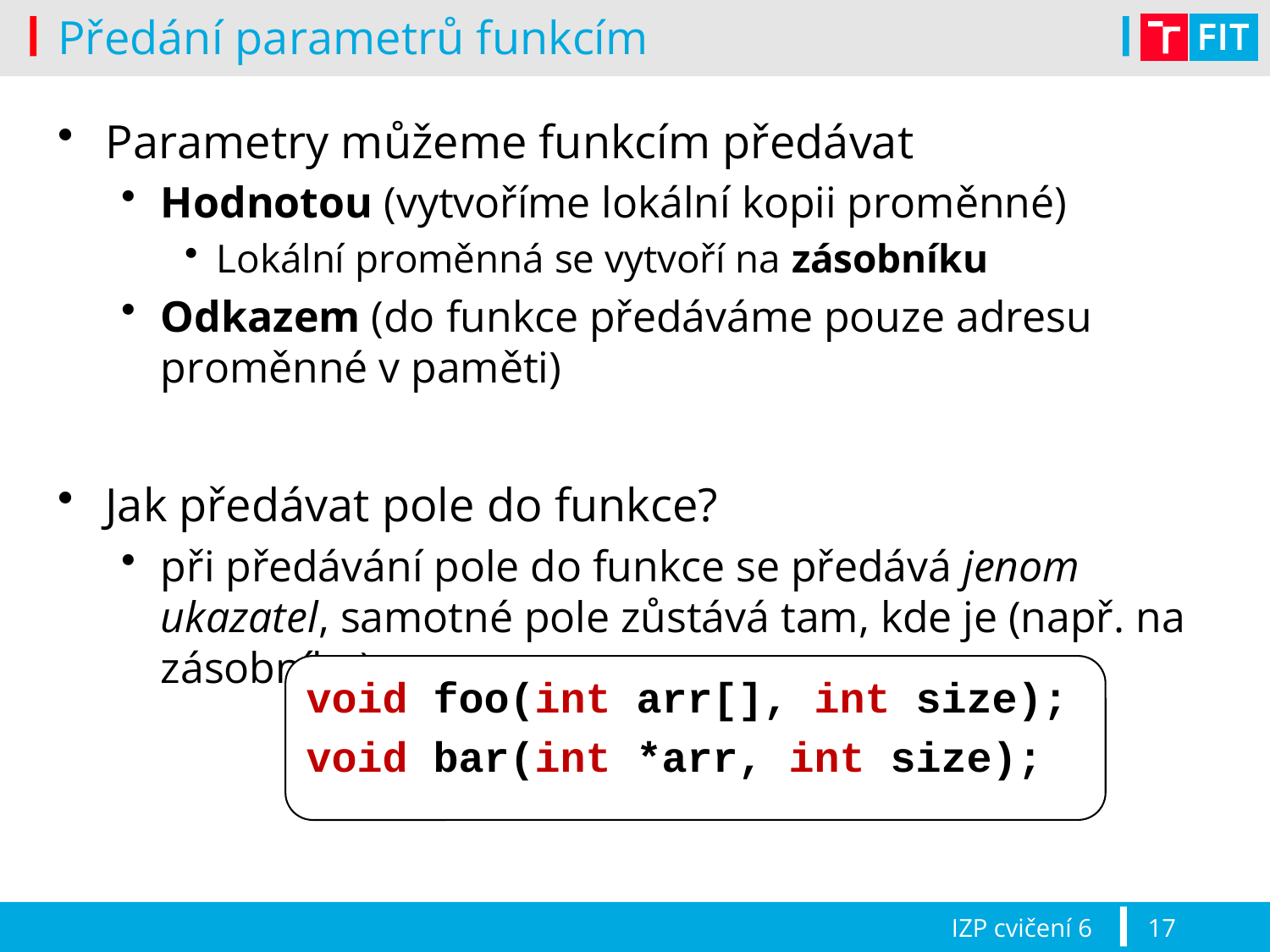

# Předání parametrů funkcím
Parametry můžeme funkcím předávat
Hodnotou (vytvoříme lokální kopii proměnné)
Lokální proměnná se vytvoří na zásobníku
Odkazem (do funkce předáváme pouze adresu proměnné v paměti)

Jak předávat pole do funkce?
při předávání pole do funkce se předává jenom ukazatel, samotné pole zůstává tam, kde je (např. na zásobníku)

void foo(int arr[], int size);
void bar(int *arr, int size);
IZP cvičení 6
17